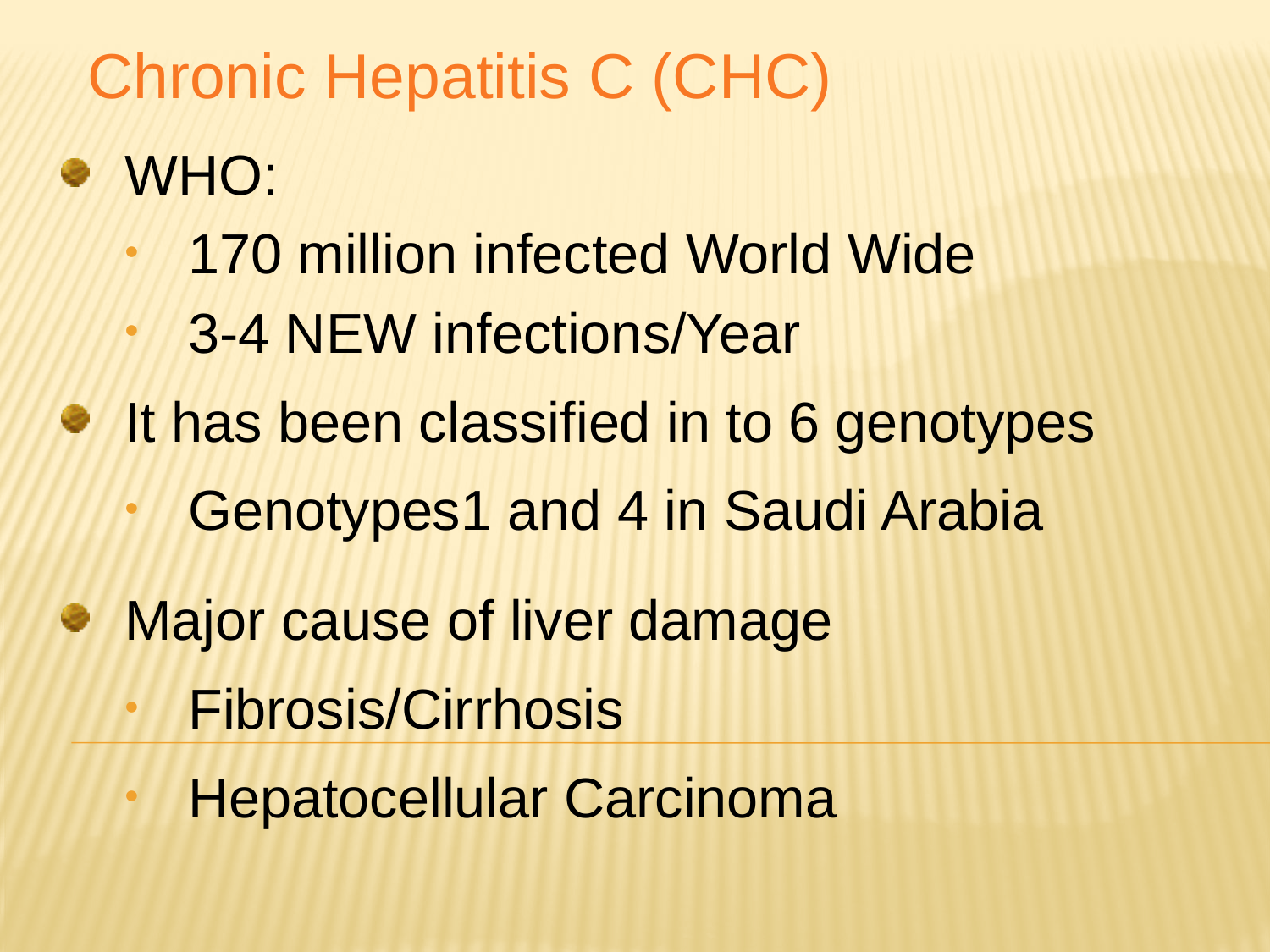

# Chronic Hepatitis C (CHC)
WHO:
170 million infected World Wide
3-4 NEW infections/Year
It has been classified in to 6 genotypes
Genotypes1 and 4 in Saudi Arabia
Major cause of liver damage
Fibrosis/Cirrhosis
Hepatocellular Carcinoma